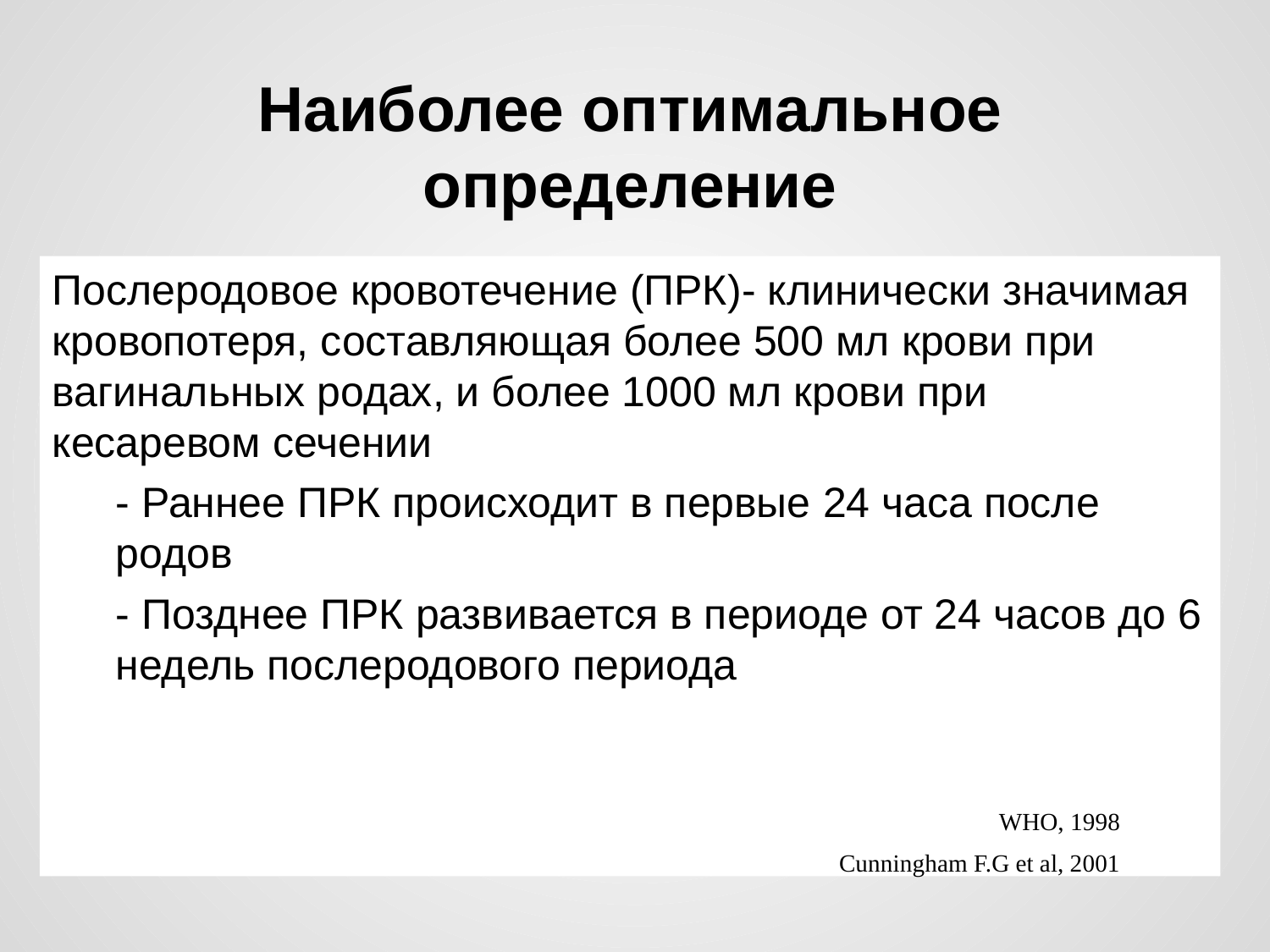

Наиболее оптимальное определение
Послеродовое кровотечение (ПРК)- клинически значимая кровопотеря, составляющая более 500 мл крови при вагинальных родах, и более 1000 мл крови при кесаревом сечении
- Раннее ПРК происходит в первые 24 часа после родов
- Позднее ПРК развивается в периоде от 24 часов до 6 недель послеродового периода
WHO, 1998

Cunningham F.G et al, 2001